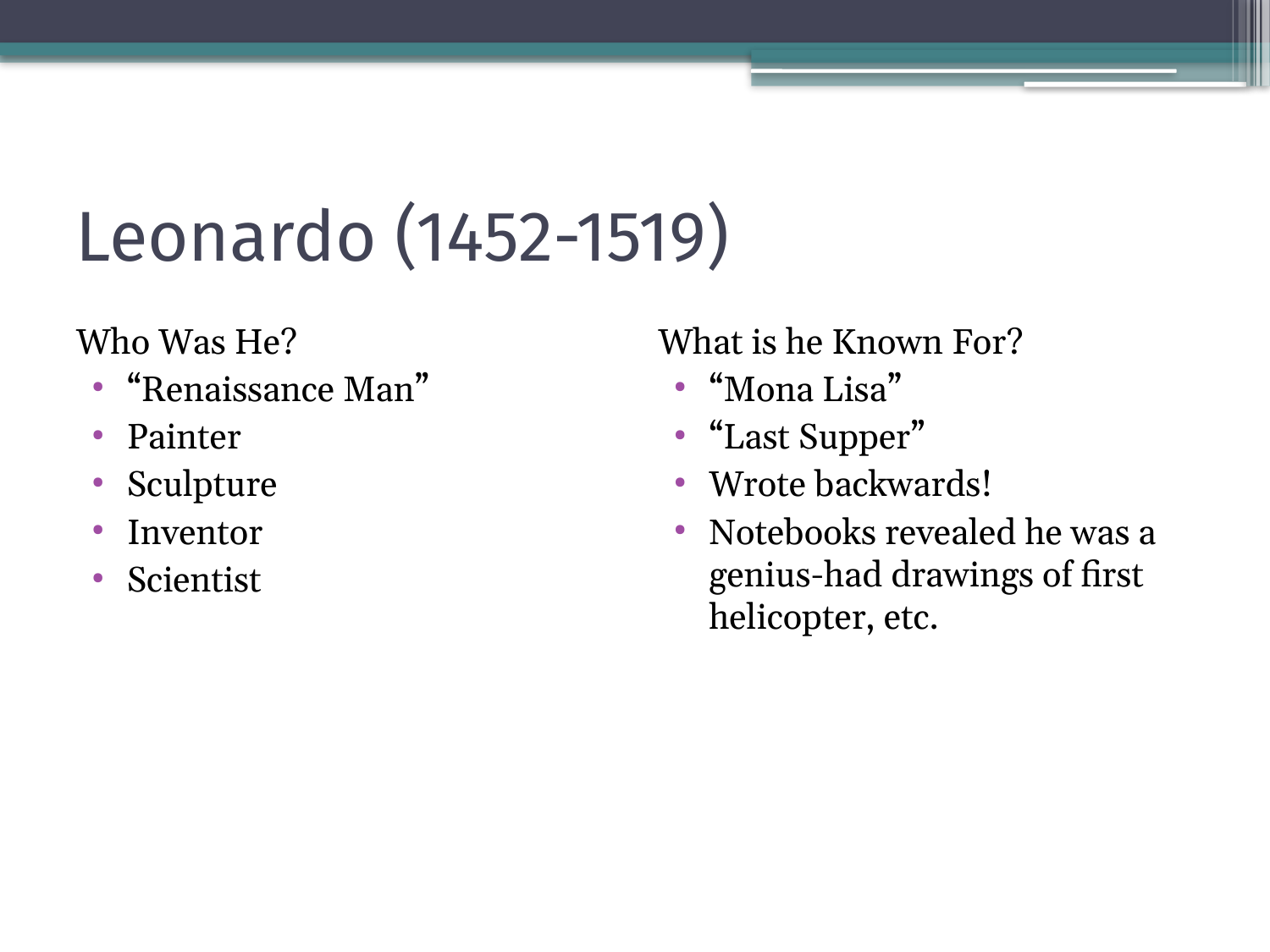

# Leonardo (1452-1519)
Who Was He?
“Renaissance Man”
Painter
Sculpture
Inventor
Scientist
What is he Known For?
“Mona Lisa”
“Last Supper”
Wrote backwards!
Notebooks revealed he was a genius-had drawings of first helicopter, etc.